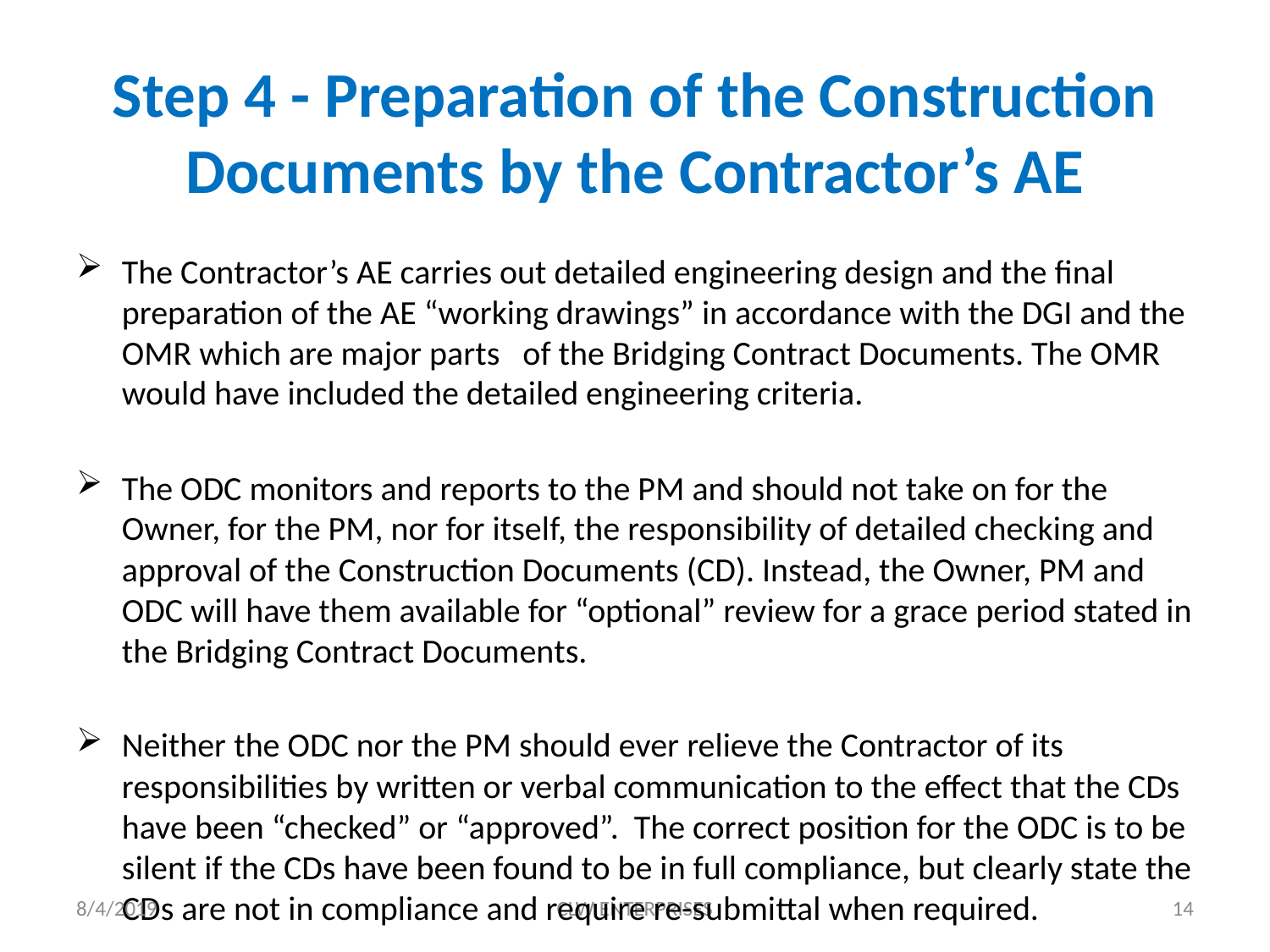

# Step 4 - Preparation of the Construction Documents by the Contractor’s AE
The Contractor’s AE carries out detailed engineering design and the final preparation of the AE “working drawings” in accordance with the DGI and the OMR which are major parts   of the Bridging Contract Documents. The OMR would have included the detailed engineering criteria.

The ODC monitors and reports to the PM and should not take on for the Owner, for the PM, nor for itself, the responsibility of detailed checking and approval of the Construction Documents (CD). Instead, the Owner, PM and ODC will have them available for “optional” review for a grace period stated in the Bridging Contract Documents.

Neither the ODC nor the PM should ever relieve the Contractor of its responsibilities by written or verbal communication to the effect that the CDs have been “checked” or “approved”.  The correct position for the ODC is to be silent if the CDs have been found to be in full compliance, but clearly state the CDs are not in compliance and require re-submittal when required.

8/4/2019
CLW ENTERPRISES
14